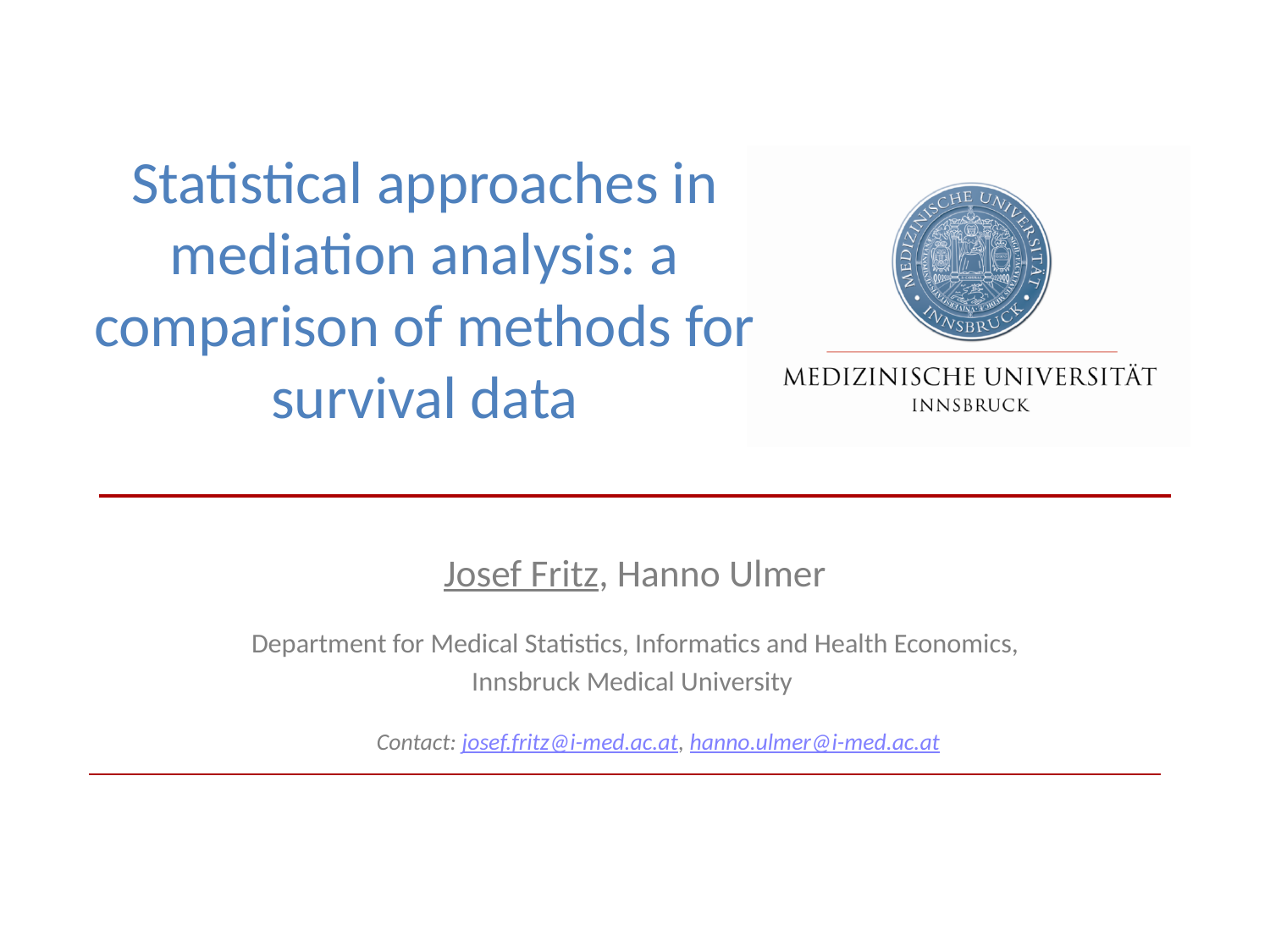

# Statistical approaches in mediation analysis: a comparison of methods for survival data

Josef Fritz, Hanno Ulmer

Department for Medical Statistics, Informatics and Health Economics,
Innsbruck Medical University

	Contact: josef.fritz@i-med.ac.at, hanno.ulmer@i-med.ac.at